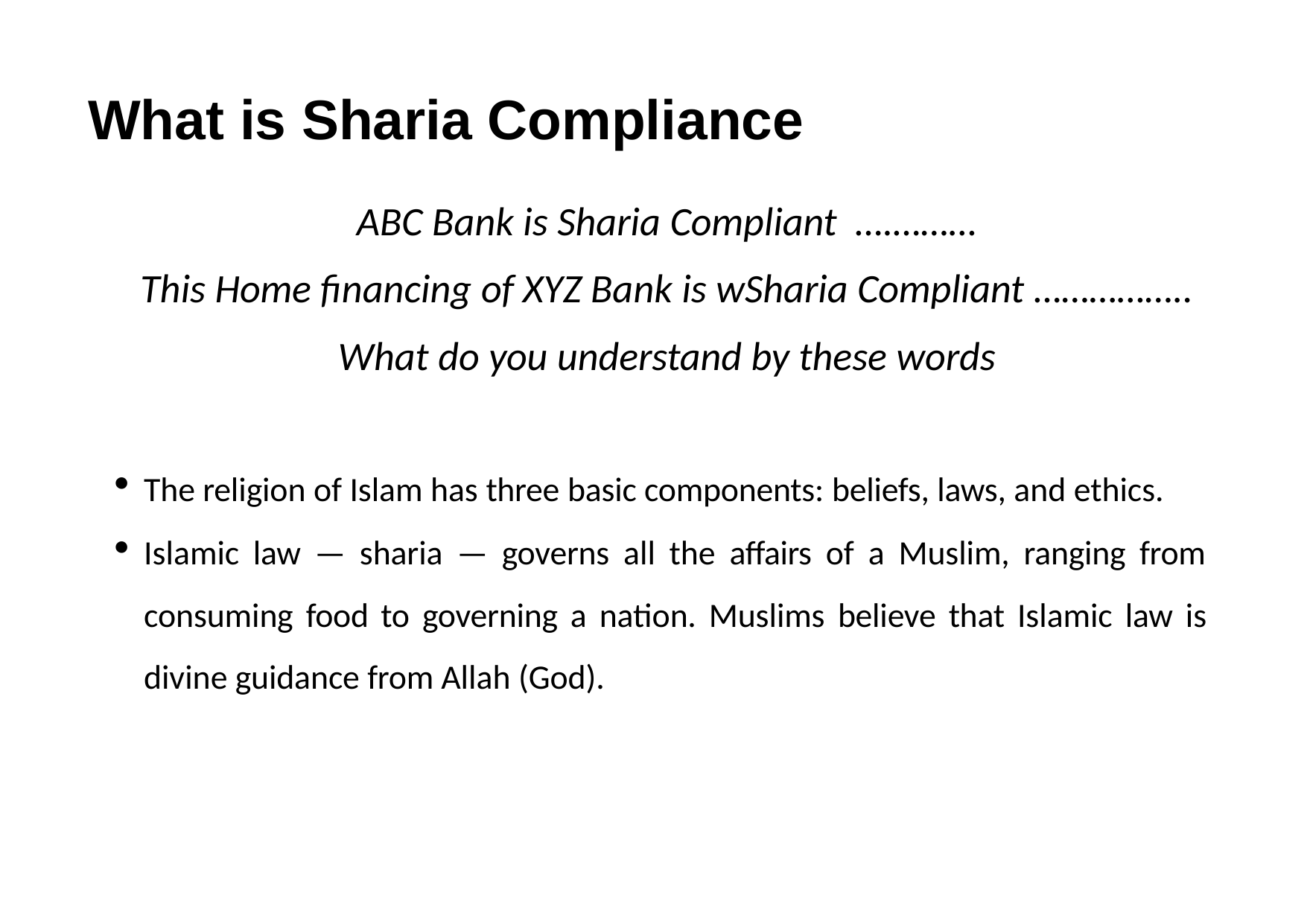

What is Sharia Compliance
ABC Bank is Sharia Compliant	….………
This Home financing of XYZ Bank is wSharia Compliant ……………..
What do you understand by these words

The religion of Islam has three basic components: beliefs, laws, and ethics.
Islamic law — sharia — governs all the affairs of a Muslim, ranging from  consuming food to governing a nation. Muslims believe that Islamic law is  divine guidance from Allah (God).